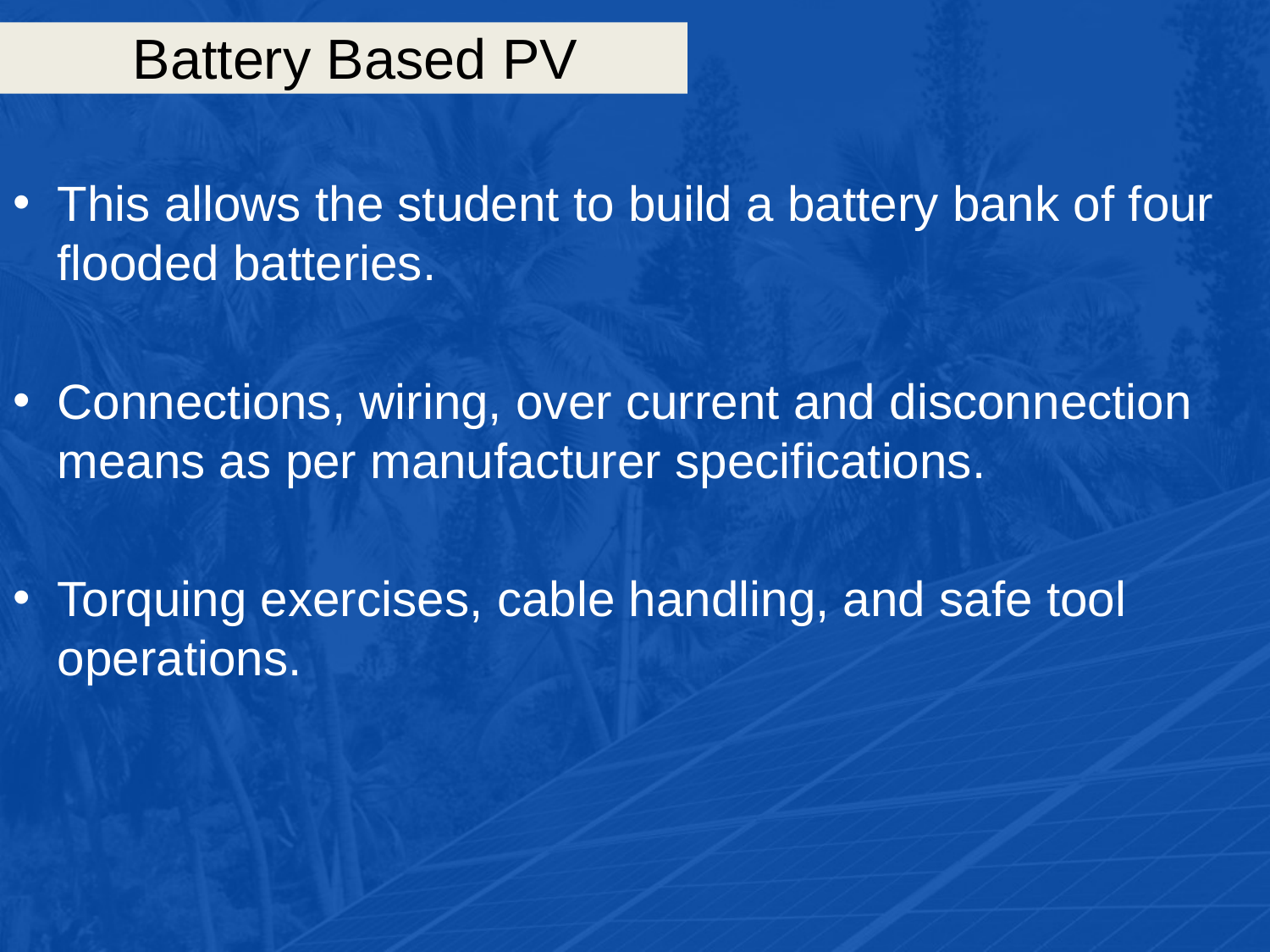

# Battery Based PV
This allows the student to build a battery bank of four flooded batteries.

Connections, wiring, over current and disconnection means as per manufacturer specifications.

Torquing exercises, cable handling, and safe tool operations.